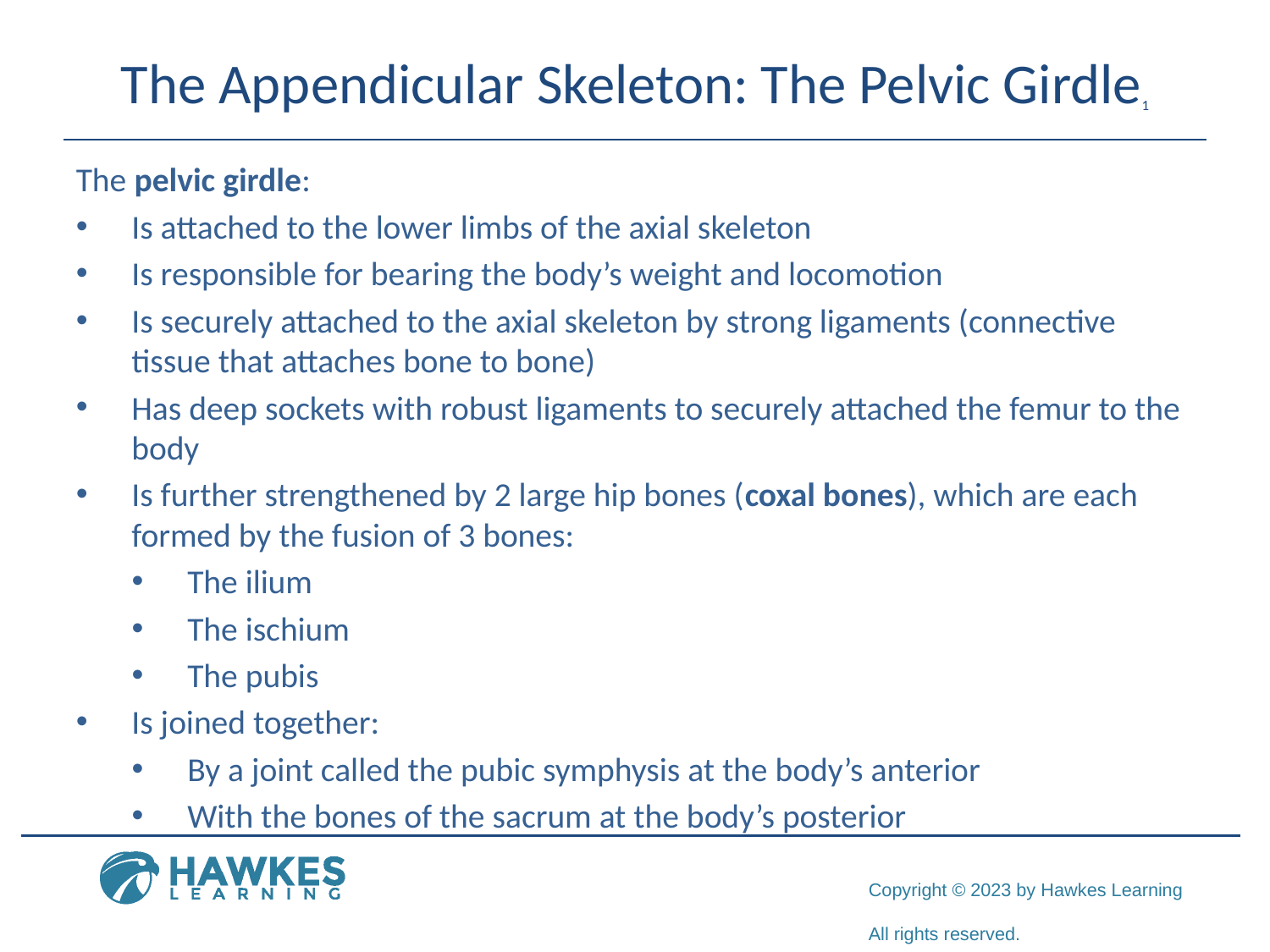

# The Appendicular Skeleton: The Pelvic Girdle1
The pelvic girdle:
Is attached to the lower limbs of the axial skeleton
Is responsible for bearing the body’s weight and locomotion
Is securely attached to the axial skeleton by strong ligaments (connective tissue that attaches bone to bone)
Has deep sockets with robust ligaments to securely attached the femur to the body
Is further strengthened by 2 large hip bones (coxal bones), which are each formed by the fusion of 3 bones:
The ilium
The ischium
The pubis
Is joined together:
By a joint called the pubic symphysis at the body’s anterior
With the bones of the sacrum at the body’s posterior